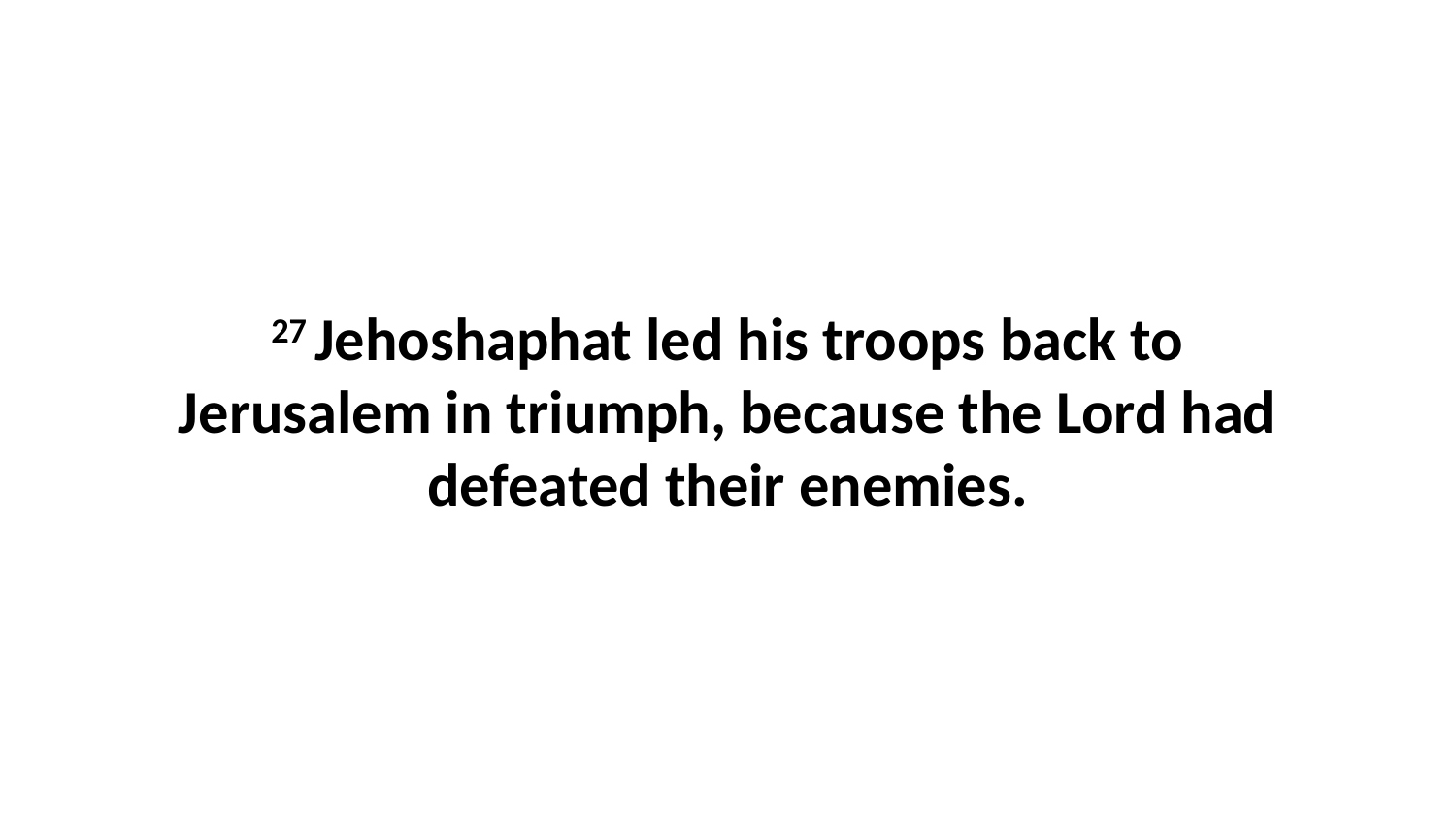

27 Jehoshaphat led his troops back to Jerusalem in triumph, because the Lord had defeated their enemies.